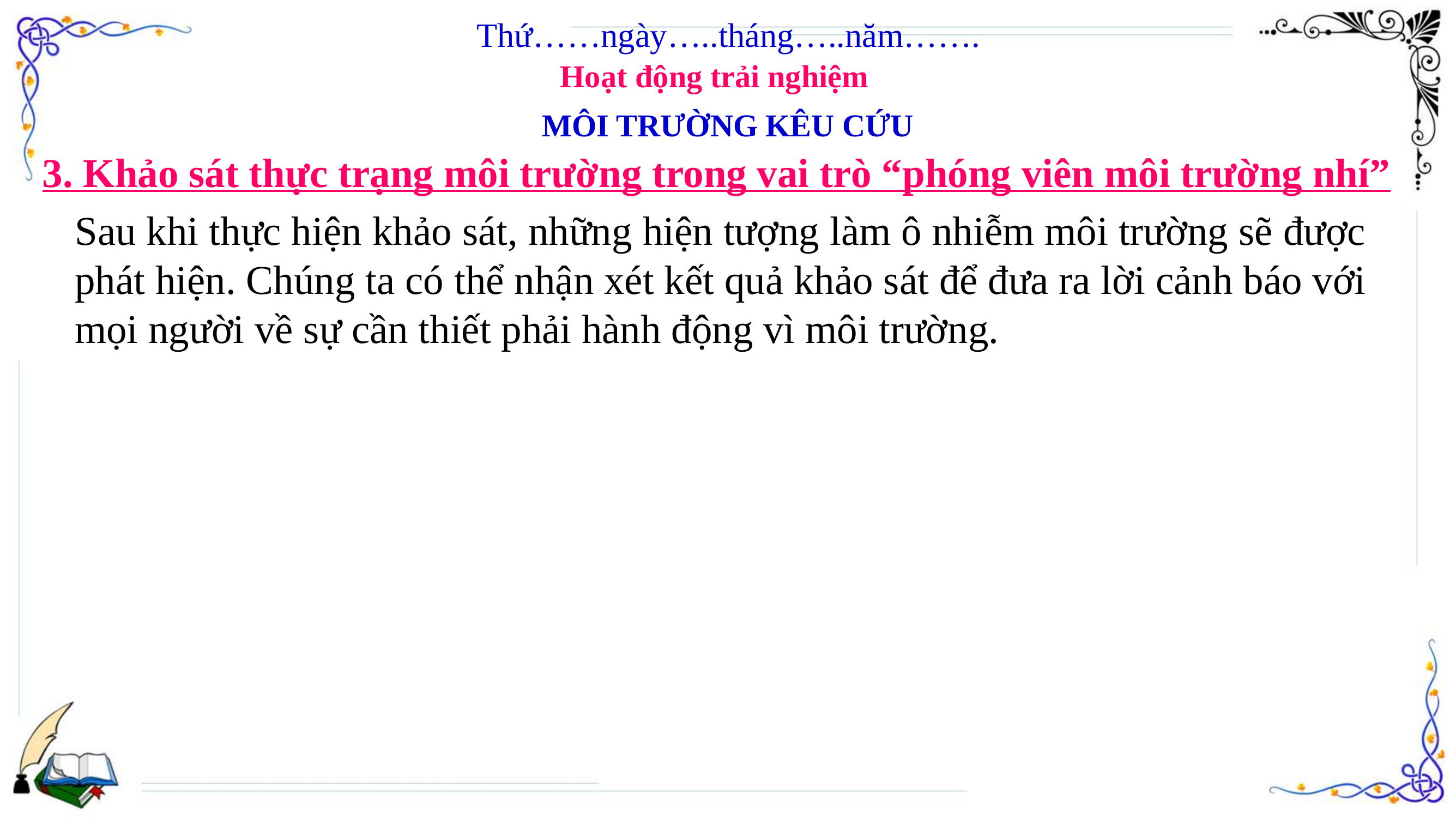

Thứ……ngày…..tháng…..năm…….
Hoạt động trải nghiệm
MÔI TRƯỜNG KÊU CỨU
3. Khảo sát thực trạng môi trường trong vai trò “phóng viên môi trường nhí”
Sau khi thực hiện khảo sát, những hiện tượng làm ô nhiễm môi trường sẽ được phát hiện. Chúng ta có thể nhận xét kết quả khảo sát để đưa ra lời cảnh báo với mọi người về sự cần thiết phải hành động vì môi trường.